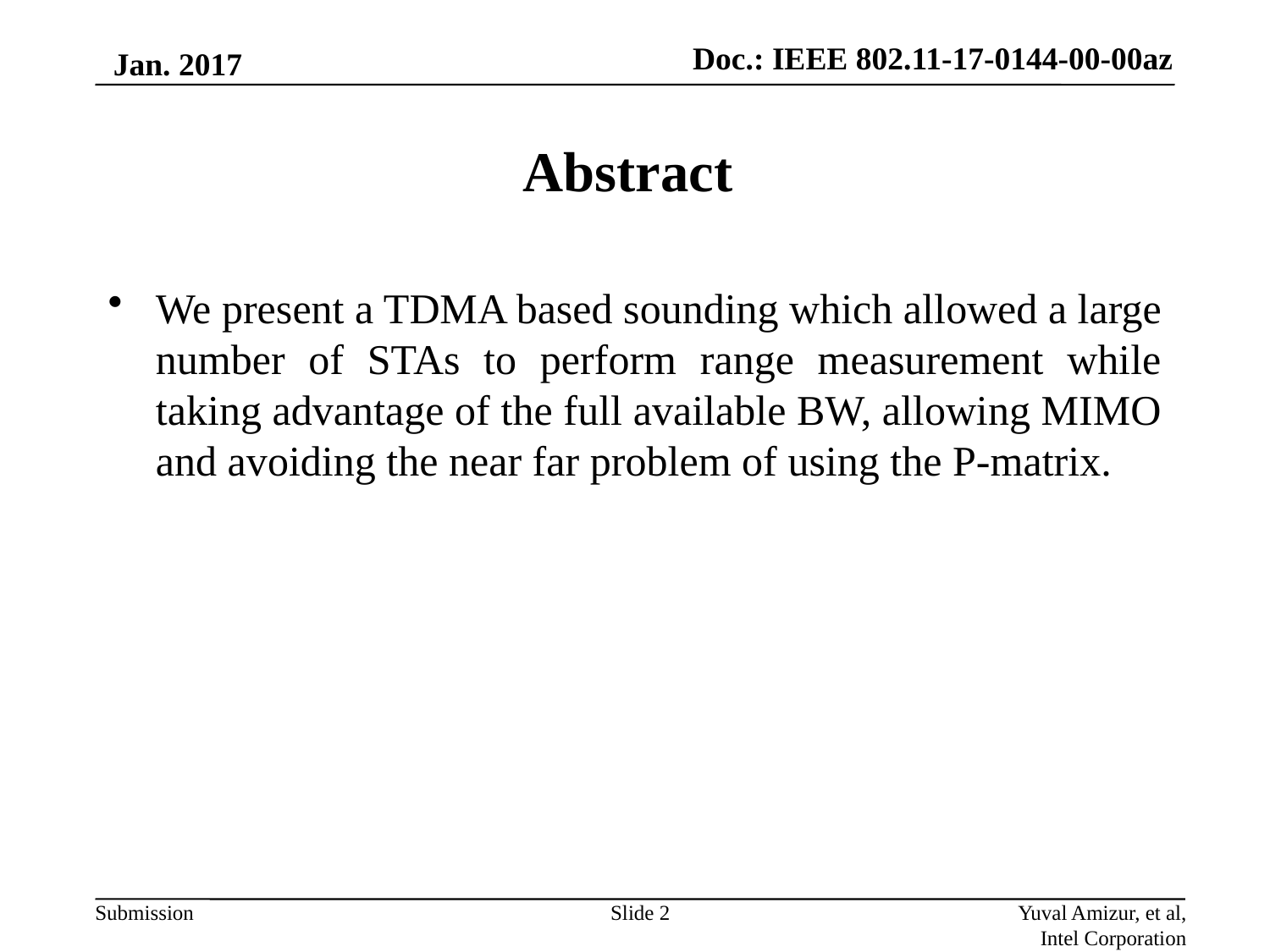

Jan. 2017
# Abstract
We present a TDMA based sounding which allowed a large number of STAs to perform range measurement while taking advantage of the full available BW, allowing MIMO and avoiding the near far problem of using the P-matrix.
Slide 2
Yuval Amizur, et al, Intel Corporation